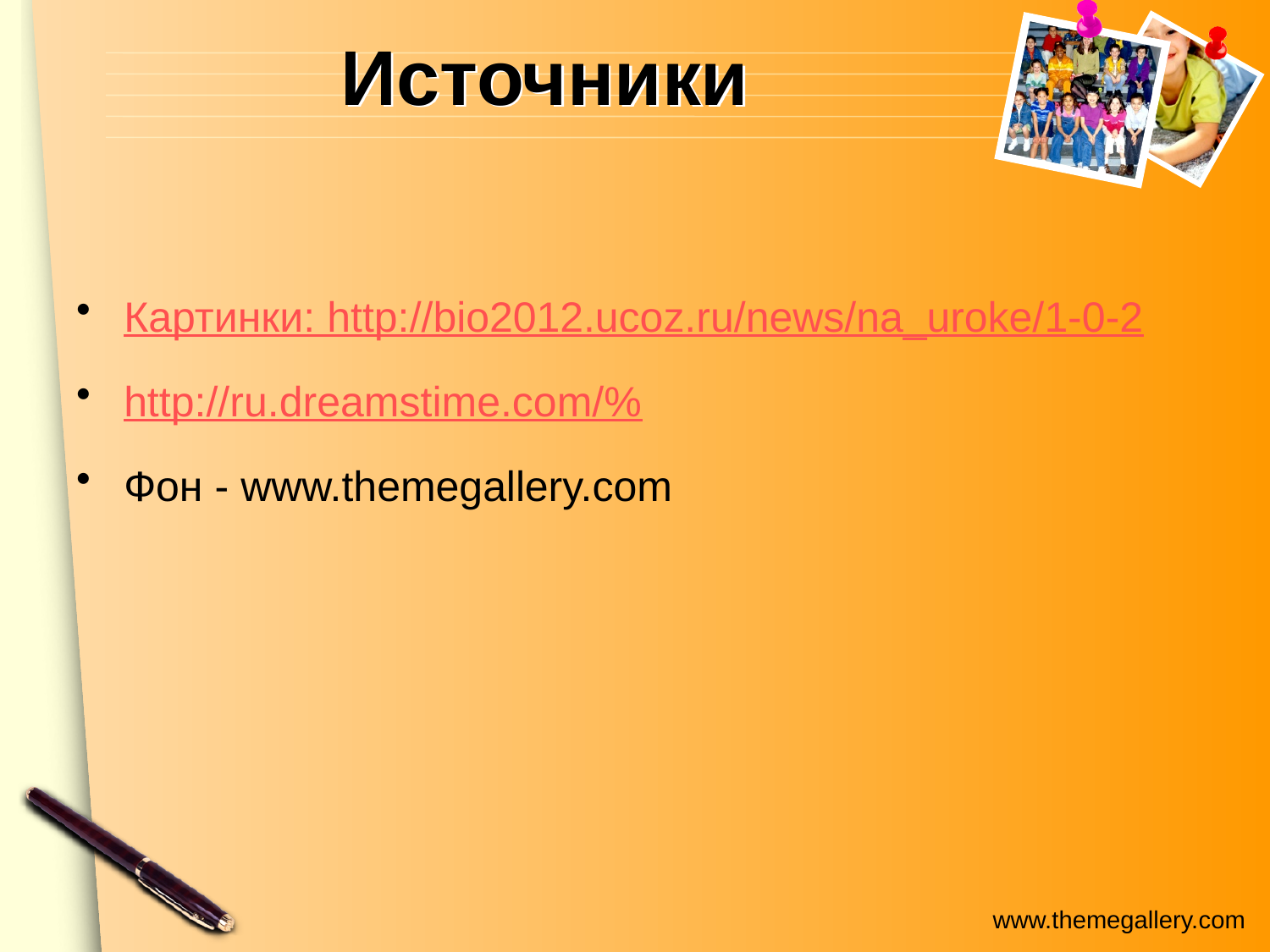

# Источники
Картинки: http://bio2012.ucoz.ru/news/na_uroke/1-0-2
http://ru.dreamstime.com/%
Фон - www.themegallery.com